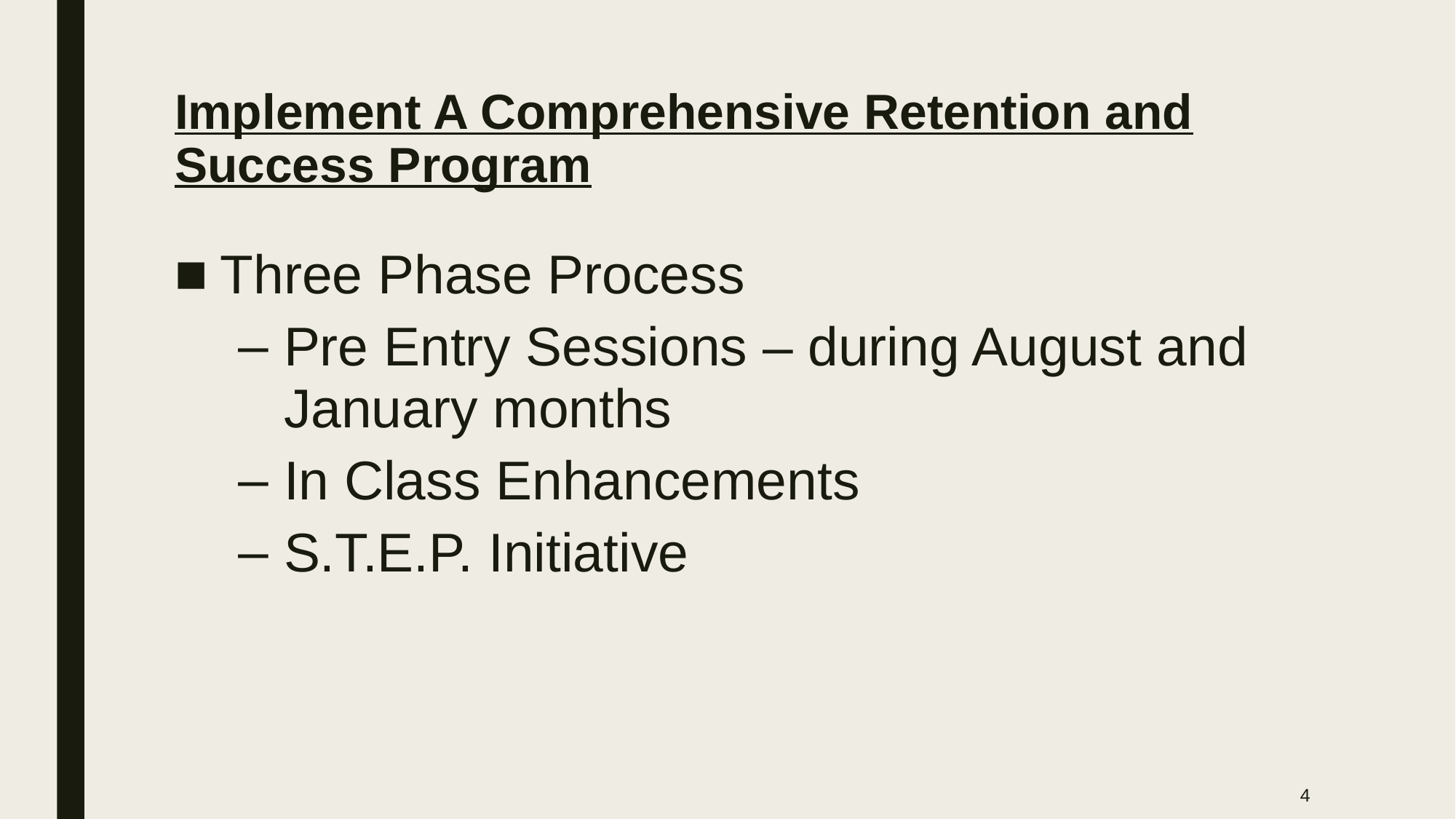

# Implement A Comprehensive Retention and Success Program
Three Phase Process
Pre Entry Sessions – during August and January months
In Class Enhancements
S.T.E.P. Initiative

4